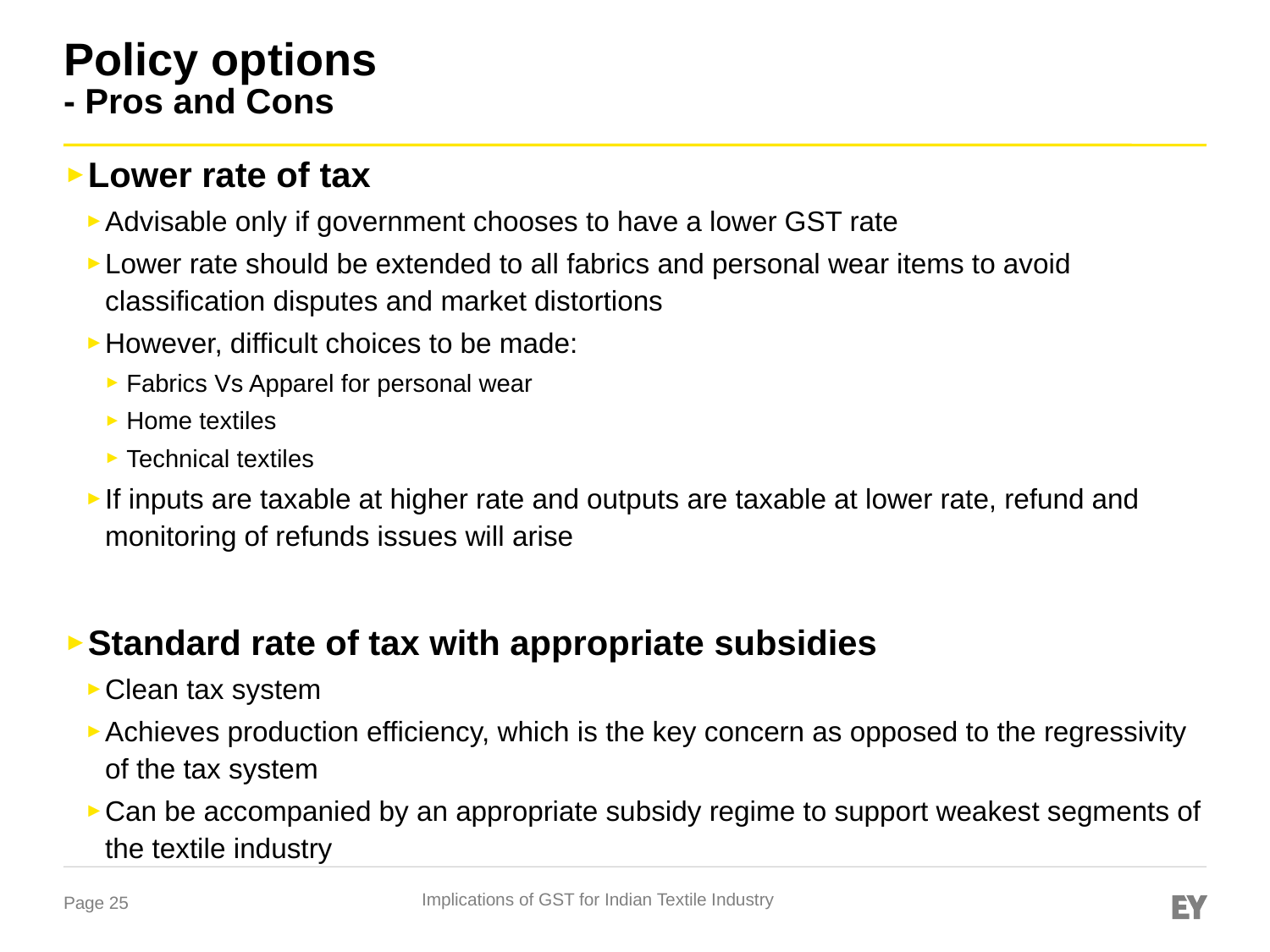

# Policy options - Pros and Cons
Lower rate of tax
Advisable only if government chooses to have a lower GST rate
Lower rate should be extended to all fabrics and personal wear items to avoid classification disputes and market distortions
However, difficult choices to be made:
Fabrics Vs Apparel for personal wear
Home textiles
Technical textiles
If inputs are taxable at higher rate and outputs are taxable at lower rate, refund and monitoring of refunds issues will arise

Standard rate of tax with appropriate subsidies
Clean tax system
Achieves production efficiency, which is the key concern as opposed to the regressivity of the tax system
Can be accompanied by an appropriate subsidy regime to support weakest segments of the textile industry
Implications of GST for Indian Textile Industry